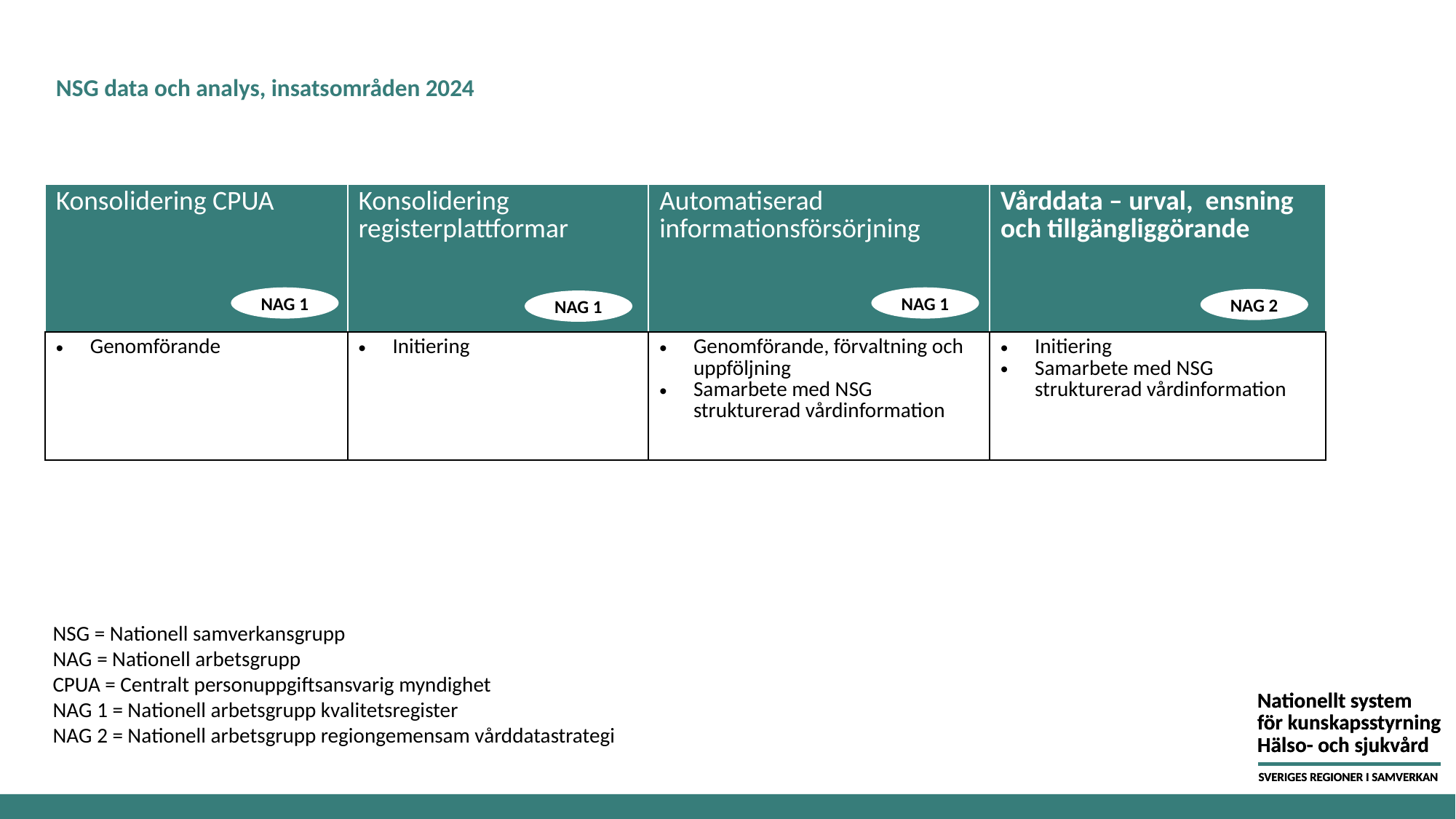

# NSG data och analys, insatsområden 2024

| Konsolidering CPUA | Konsolidering registerplattformar | Automatiserad informationsförsörjning | Vårddata – urval, ensning och tillgängliggörande |
| --- | --- | --- | --- |
| Genomförande | Initiering | Genomförande, förvaltning och uppföljning Samarbete med NSG strukturerad vårdinformation | Initiering Samarbete med NSG strukturerad vårdinformation |
NAG 1
NAG 1
NAG 2
NAG 1
NSG = Nationell samverkansgrupp
NAG = Nationell arbetsgrupp
CPUA = Centralt personuppgiftsansvarig myndighet
NAG 1 = Nationell arbetsgrupp kvalitetsregister
NAG 2 = Nationell arbetsgrupp regiongemensam vårddatastrategi